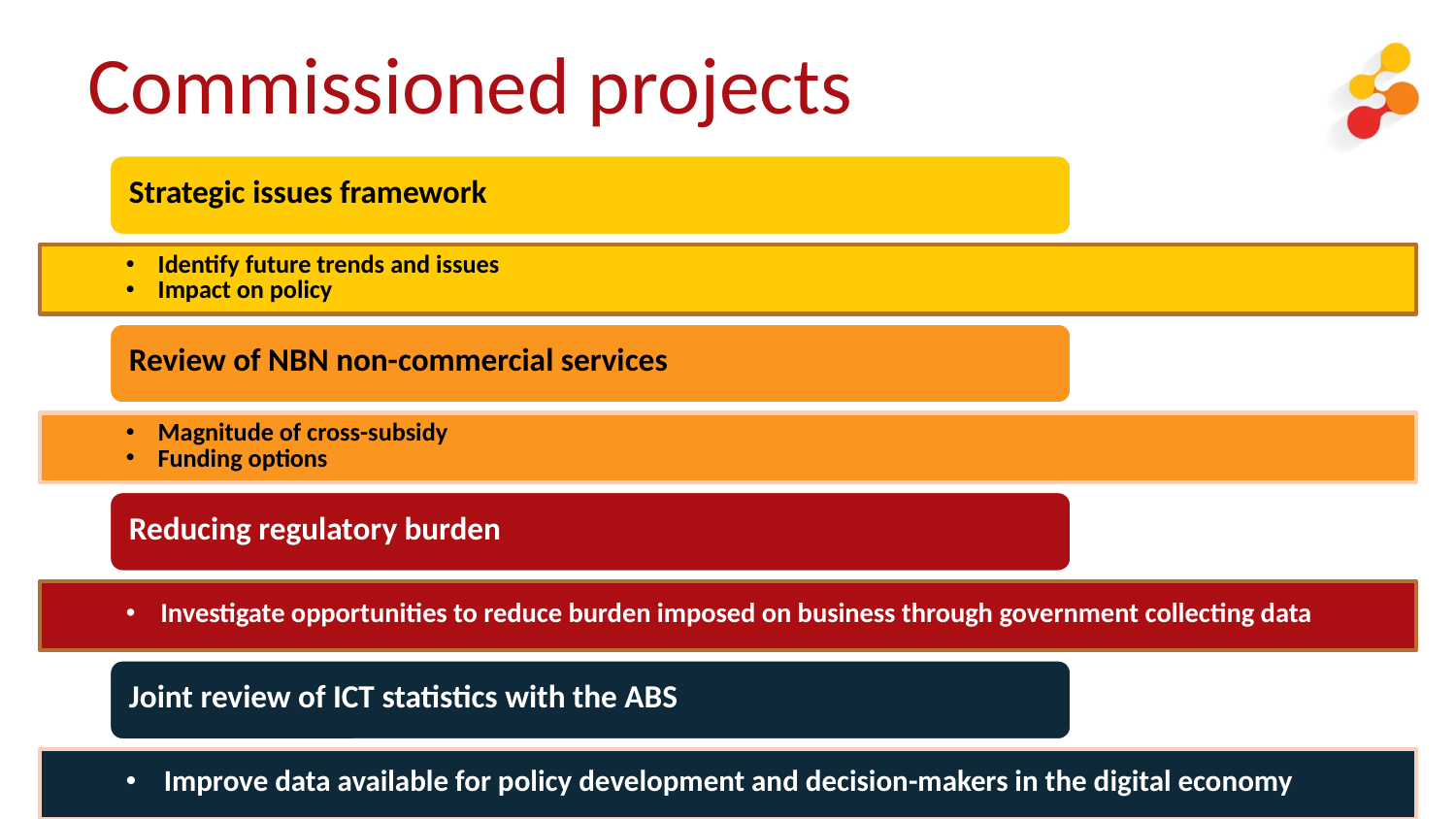

# Commissioned projects
Strategic issues framework
Funding options
Identify future trends and issues
Impact on policy
Review of NBN non-commercial services
Magnitude of cross-subsidy
Reducing regulatory burden
Joint review of ICT statistics with the ABS
Investigate opportunities to reduce burden imposed on business through government collecting data
Improve data available for policy development and decision-makers in the digital economy
14